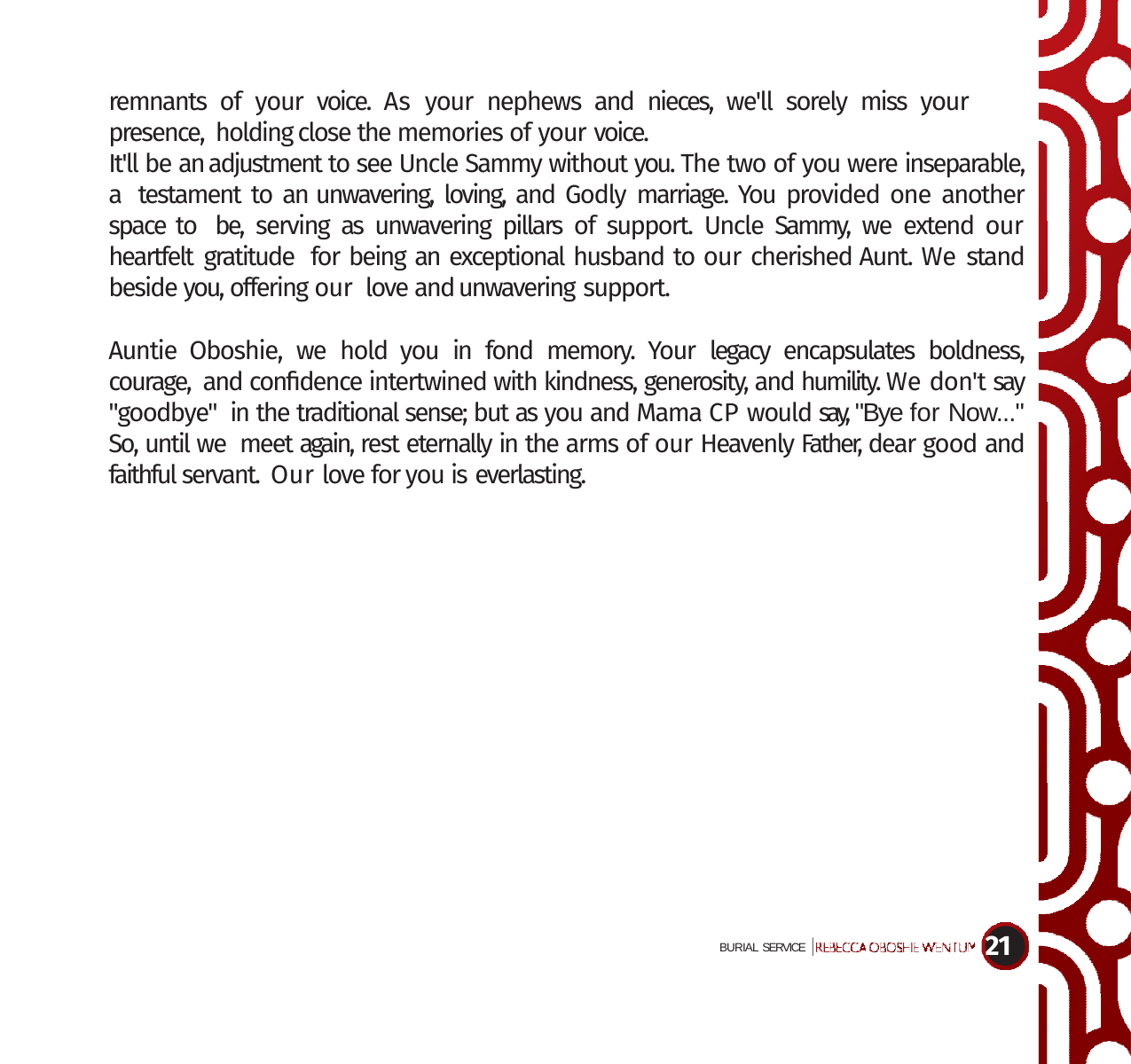

remnants of your voice. As your nephews and nieces, we'll sorely miss your presence,  holding close the memories of your voice.
It'll be an adjustment to see Uncle Sammy without you. The two of you were inseparable, a  testament to an unwavering, loving, and Godly marriage. You provided one another space to  be, serving as unwavering pillars of support. Uncle Sammy, we extend our heartfelt gratitude  for being an exceptional husband to our cherished Aunt. We stand beside you, offering our  love and unwavering support.

Auntie Oboshie, we hold you in fond memory. Your legacy encapsulates boldness, courage,  and confidence intertwined with kindness, generosity, and humility. We don't say "goodbye"  in the traditional sense; but as you and Mama CP would say, "Bye for Now..." So, until we  meet again, rest eternally in the arms of our Heavenly Father, dear good and faithful servant.  Our love for you is everlasting.

21

BURIAL SERVICE